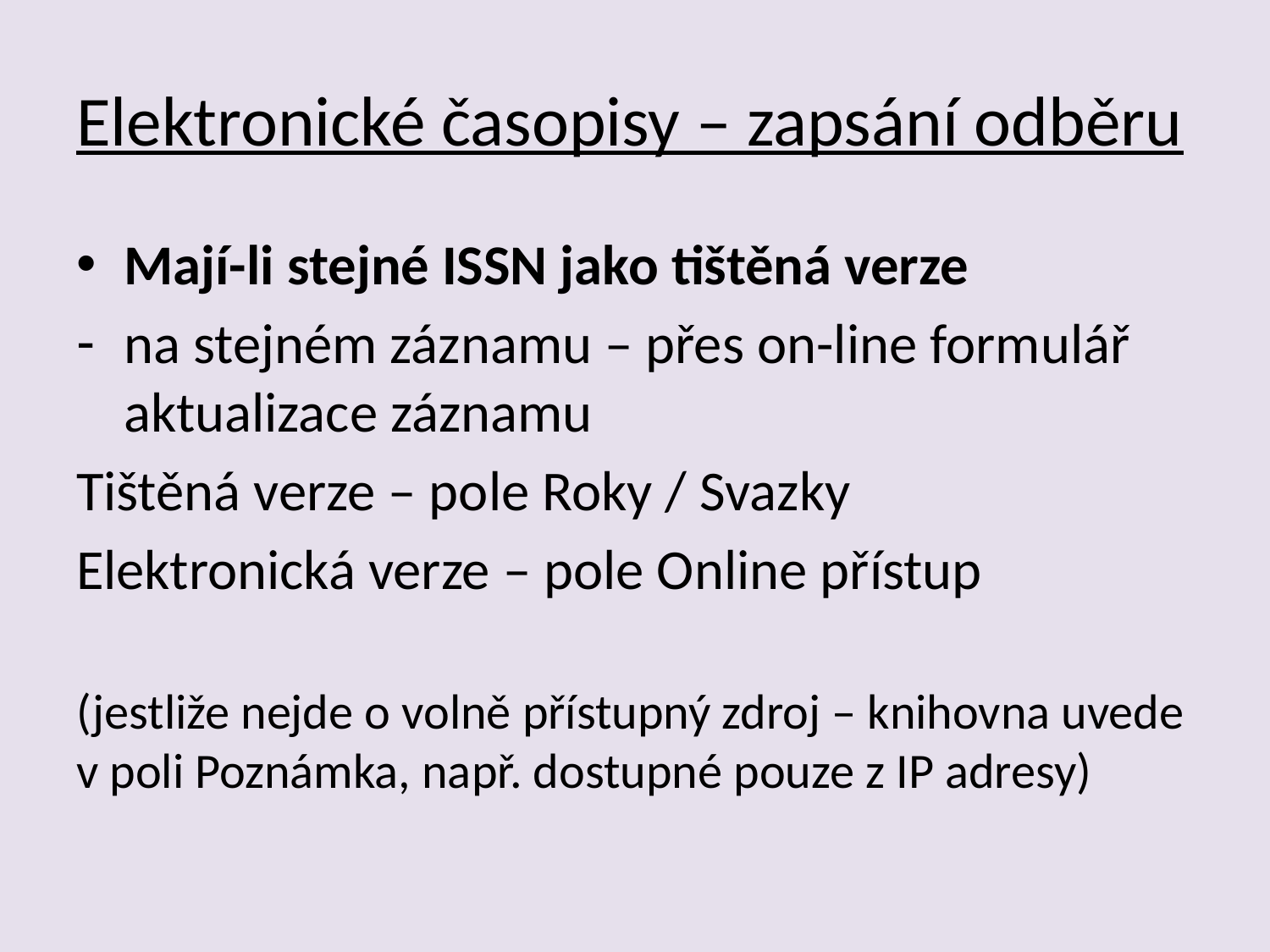

# Elektronické časopisy – zapsání odběru
Mají-li stejné ISSN jako tištěná verze
na stejném záznamu – přes on-line formulář aktualizace záznamu
Tištěná verze – pole Roky / Svazky
Elektronická verze – pole Online přístup

(jestliže nejde o volně přístupný zdroj – knihovna uvede v poli Poznámka, např. dostupné pouze z IP adresy)